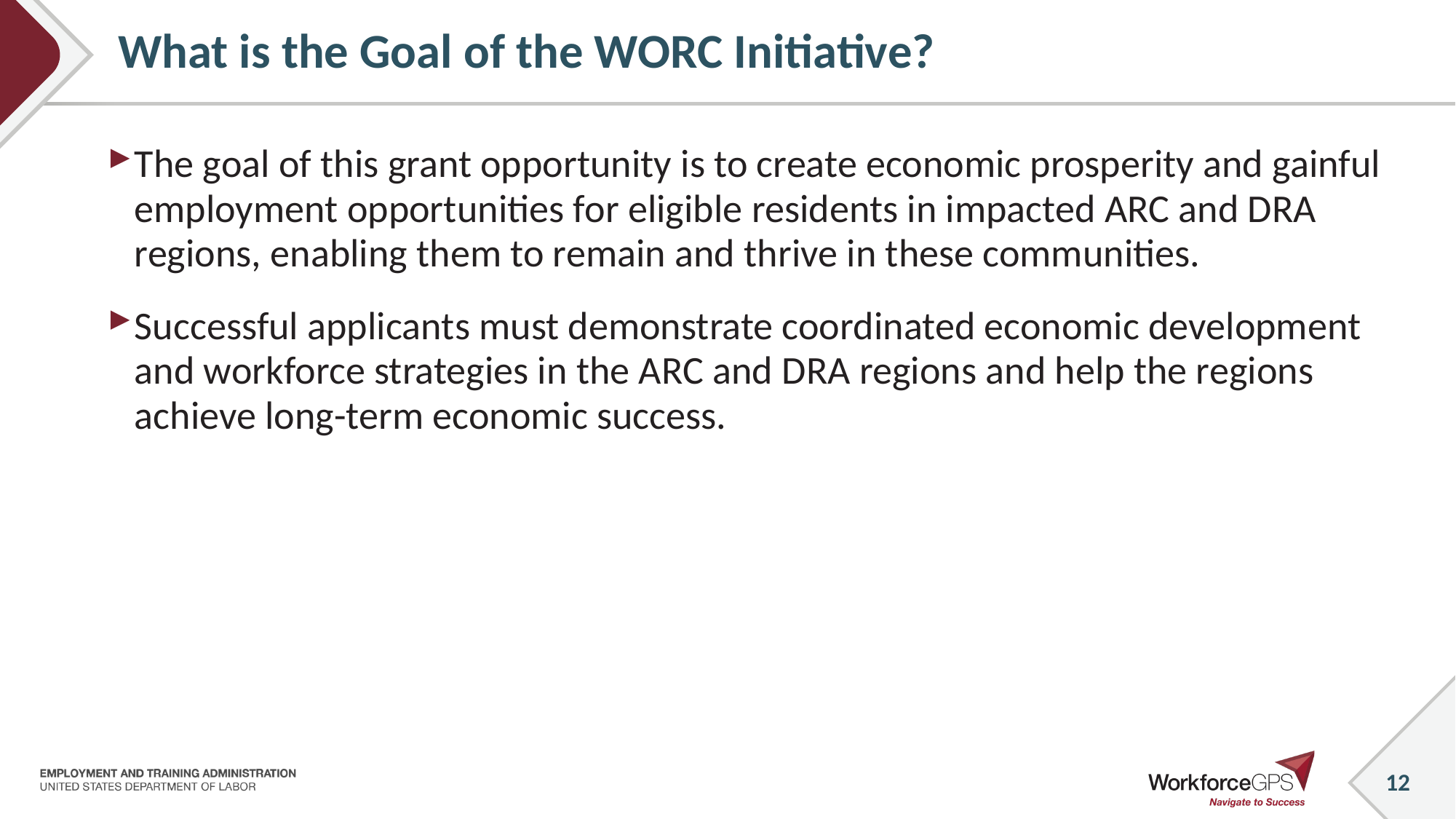

# What is the Goal of the WORC Initiative?
The goal of this grant opportunity is to create economic prosperity and gainful employment opportunities for eligible residents in impacted ARC and DRA regions, enabling them to remain and thrive in these communities.
Successful applicants must demonstrate coordinated economic development and workforce strategies in the ARC and DRA regions and help the regions achieve long-term economic success.
12